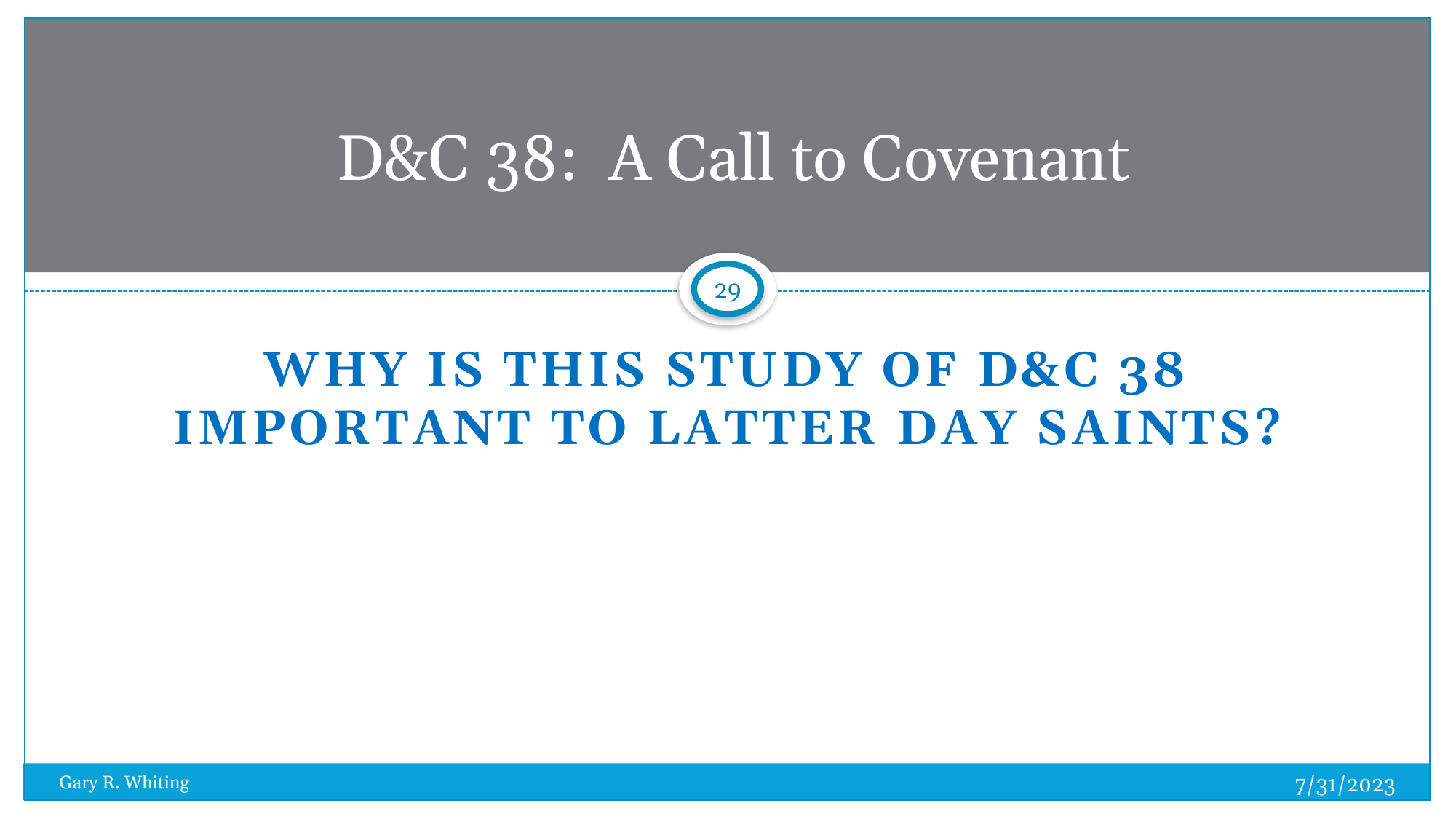

# D&C 38:  A Call to Covenant
29
Why is this study of D&C 38 important to Latter Day Saints?
7/31/2023
Gary R. Whiting